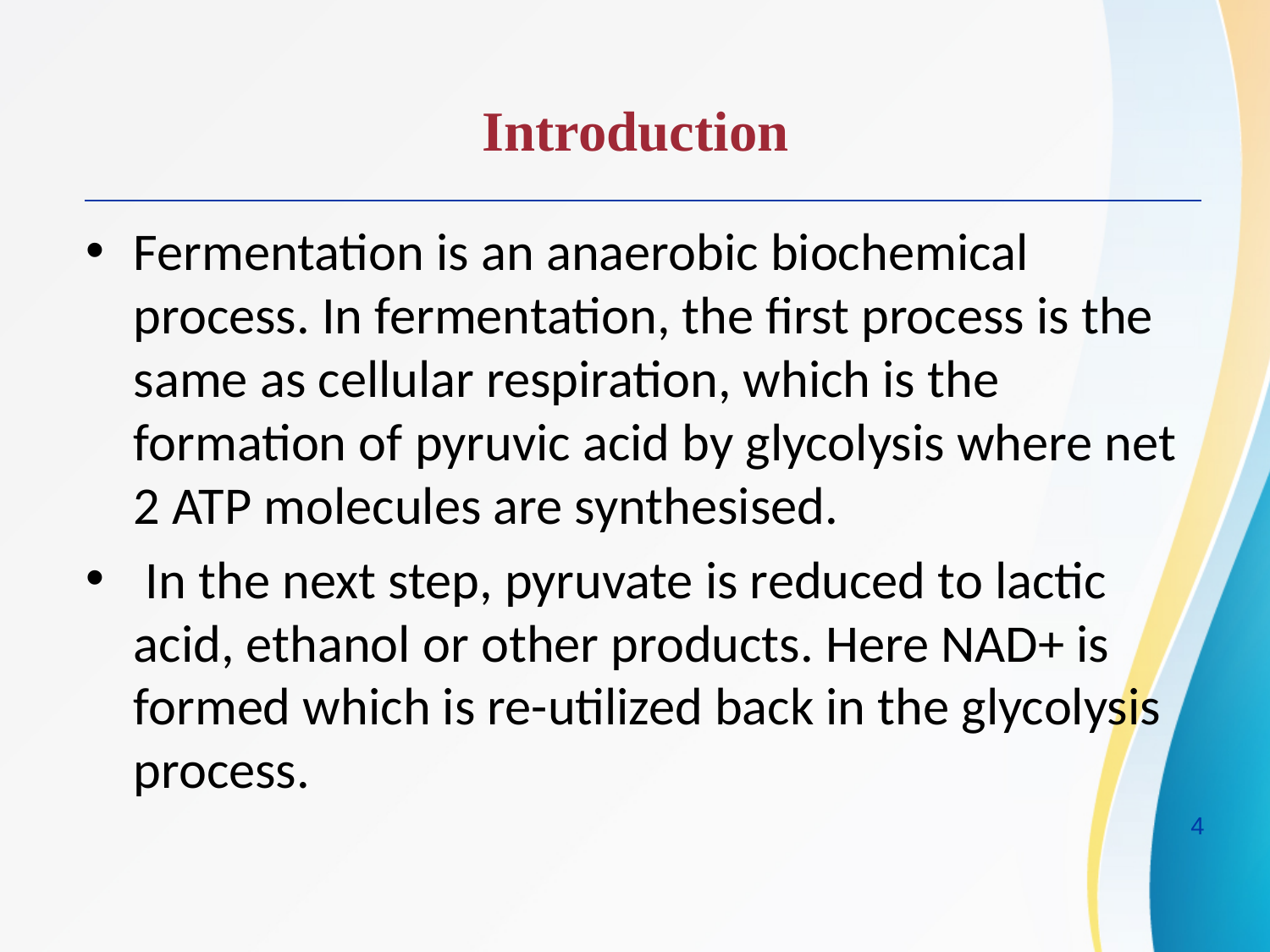

Introduction
Fermentation is an anaerobic biochemical process. In fermentation, the first process is the same as cellular respiration, which is the formation of pyruvic acid by glycolysis where net 2 ATP molecules are synthesised.
 In the next step, pyruvate is reduced to lactic acid, ethanol or other products. Here NAD+ is formed which is re-utilized back in the glycolysis process.

4